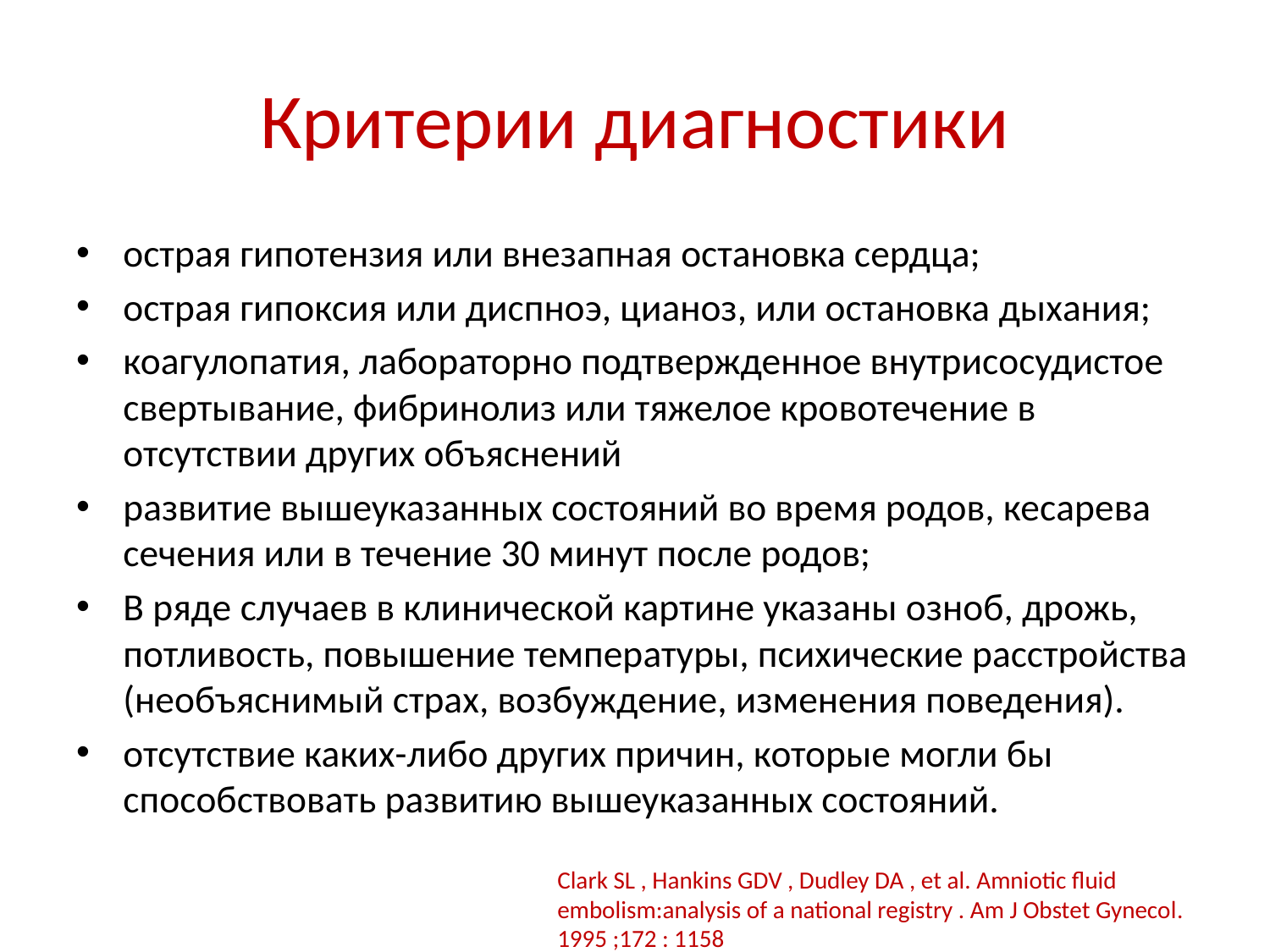

# Критерии диагностики
острая гипотензия или внезапная остановка сердца;
острая гипоксия или диспноэ, цианоз, или остановка дыхания;
коагулопатия, лабораторно подтвержденное внутрисосудистое свертывание, фибринолиз или тяжелое кровотечение в отсутствии других объяснений
развитие вышеуказанных состояний во время родов, кесарева сечения или в течение 30 минут после родов;
В ряде случаев в клинической картине указаны озноб, дрожь, потливость, повышение температуры, психические расстройства (необъяснимый страх, возбуждение, изменения поведения).
отсутствие каких-либо других причин, которые могли бы способствовать развитию вышеуказанных состояний.

Clark SL , Hankins GDV , Dudley DA , et al. Amniotic fluid embolism:analysis of a national registry . Am J Obstet Gynecol. 1995 ;172 : 1158